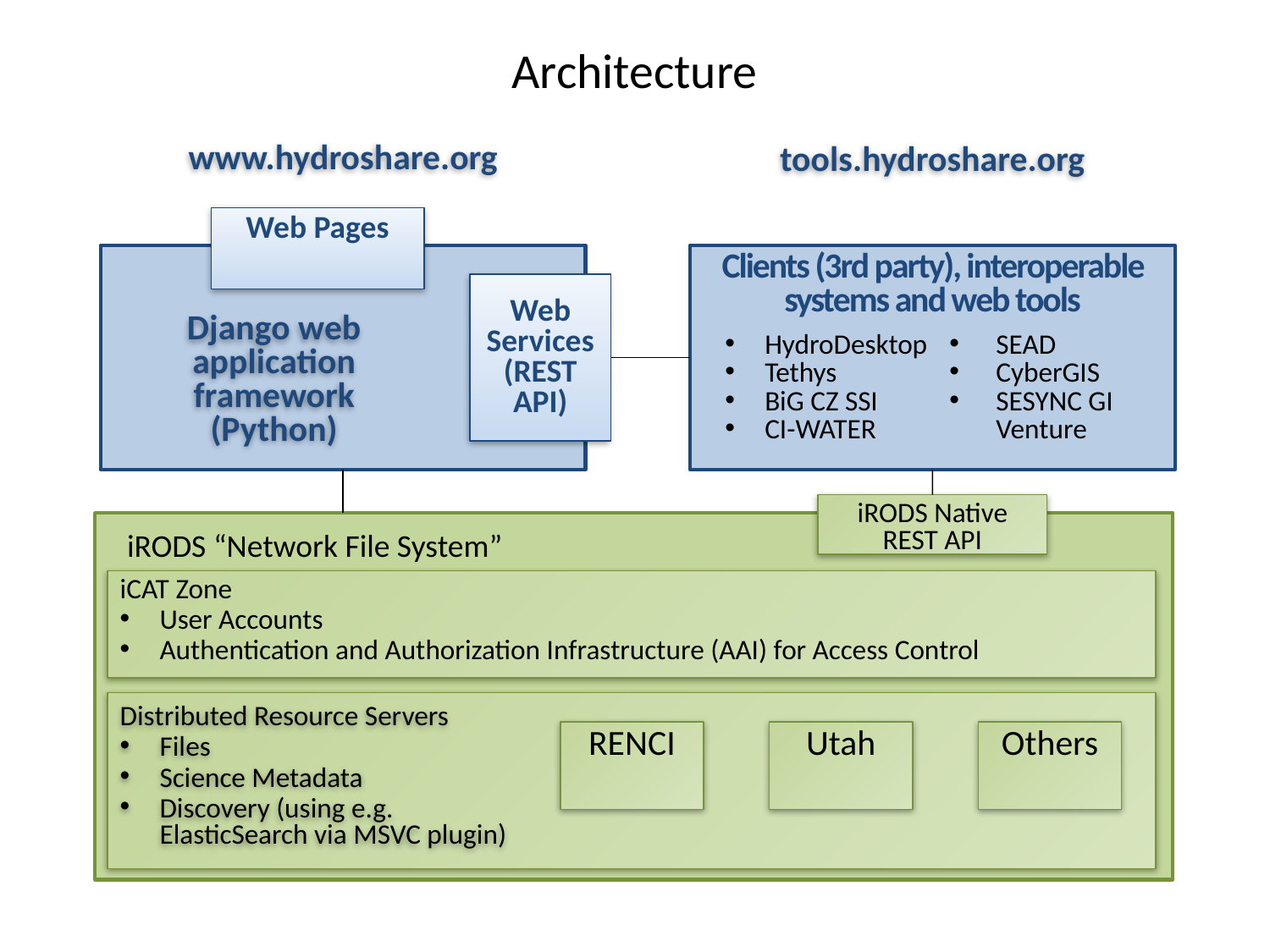

# Architecture
www.hydroshare.org
tools.hydroshare.org
Web Pages

Clients (3rd party), interoperable systems and web tools
Web Services (REST API)
Django web application framework (Python)
HydroDesktop
Tethys
BiG CZ SSI
CI-WATER

SEAD
CyberGIS
SESYNC GI Venture
iRODS Native REST API

iRODS “Network File System”
iCAT Zone
User Accounts
Authentication and Authorization Infrastructure (AAI) for Access Control

Distributed Resource Servers
Files
Science Metadata
Discovery (using e.g. ElasticSearch via MSVC plugin)

RENCI
Utah
Others